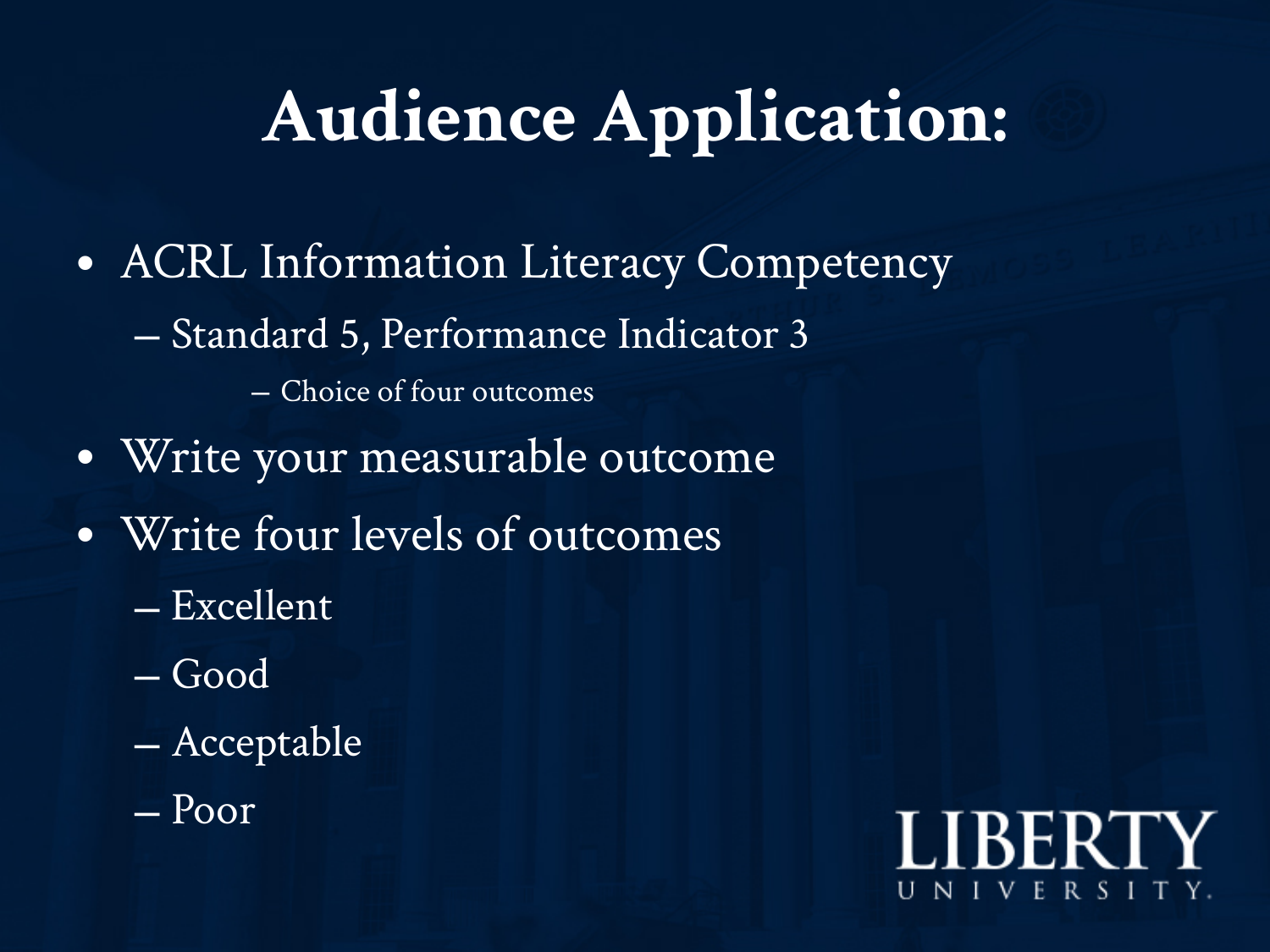

# Audience Application:
ACRL Information Literacy Competency
Standard 5, Performance Indicator 3
Choice of four outcomes
Write your measurable outcome
Write four levels of outcomes
Excellent
Good
Acceptable
Poor